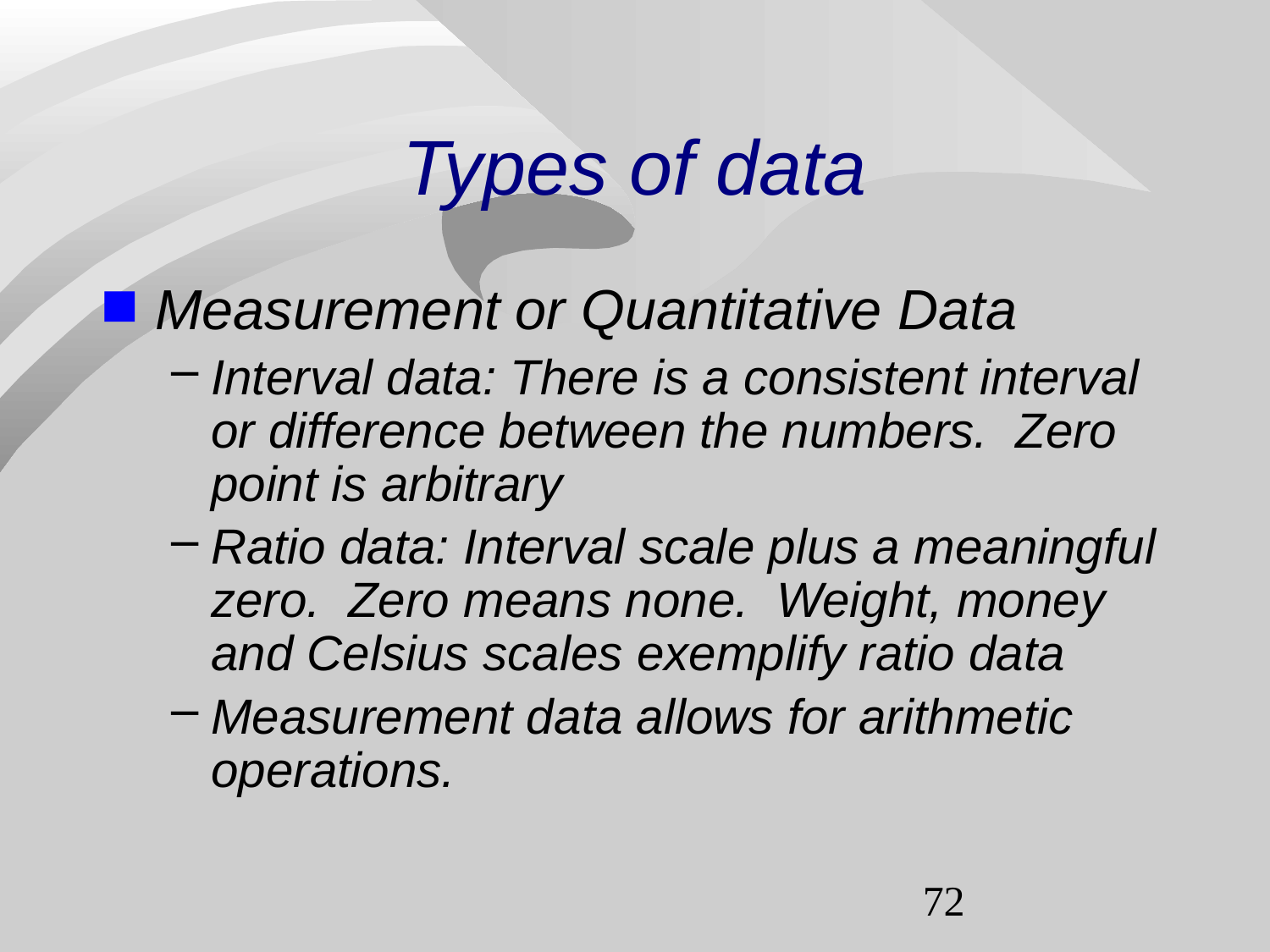

# Types of data
Measurement or Quantitative Data
Interval data: There is a consistent interval or difference between the numbers.  Zero point is arbitrary
Ratio data: Interval scale plus a meaningful zero.  Zero means none.  Weight, money and Celsius scales exemplify ratio data
Measurement data allows for arithmetic operations.

72